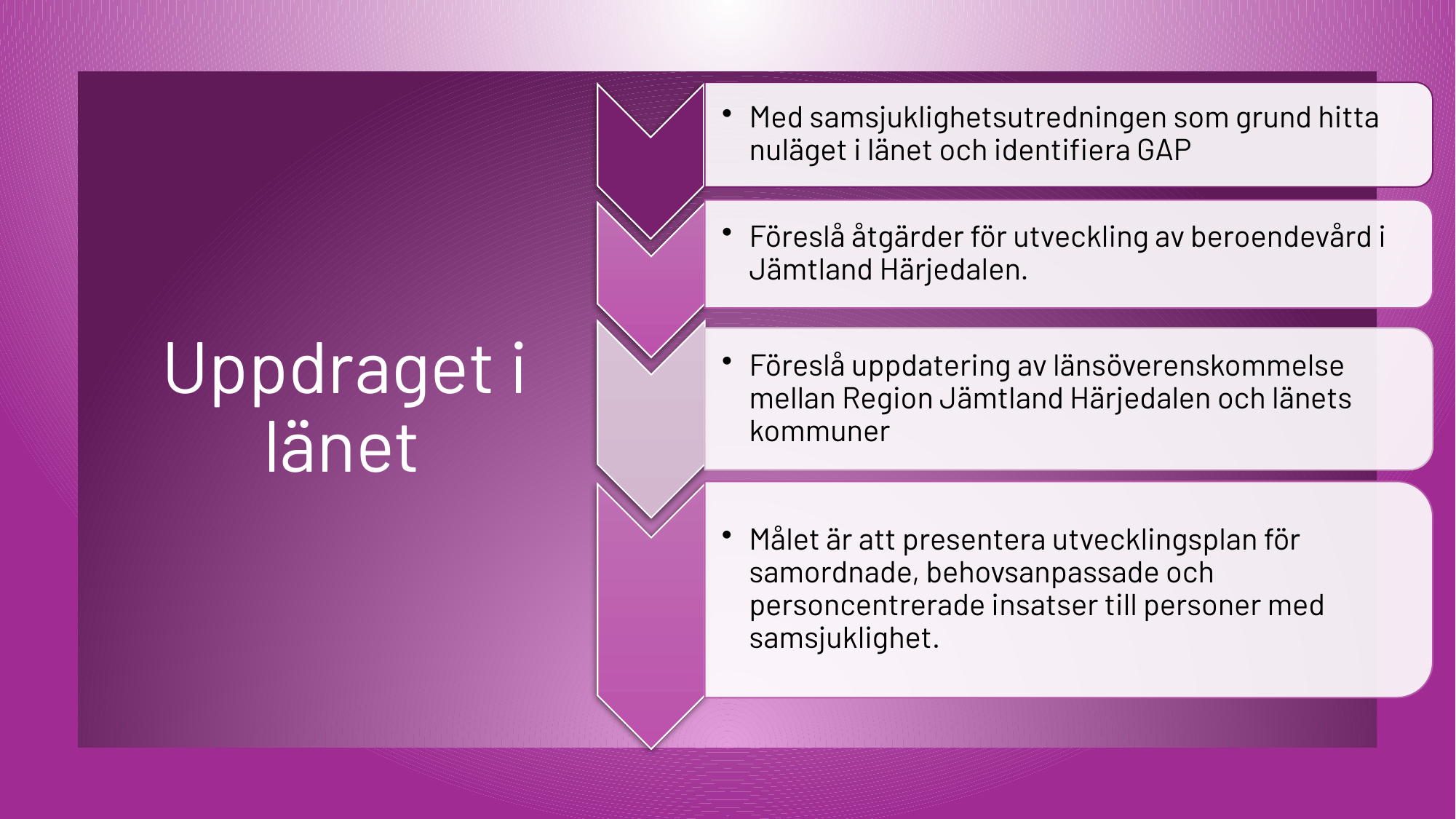

Med samsjuklighetsutredningen som grund hitta nuläget i länet och identifiera GAP

Föreslå åtgärder för utveckling av beroendevård i Jämtland Härjedalen.

Föreslå uppdatering av länsöverenskommelse mellan Region Jämtland Härjedalen och länets kommuner

Målet är att presentera utvecklingsplan för samordnade, behovsanpassade och personcentrerade insatser till personer med samsjuklighet.
# Uppdraget i länet